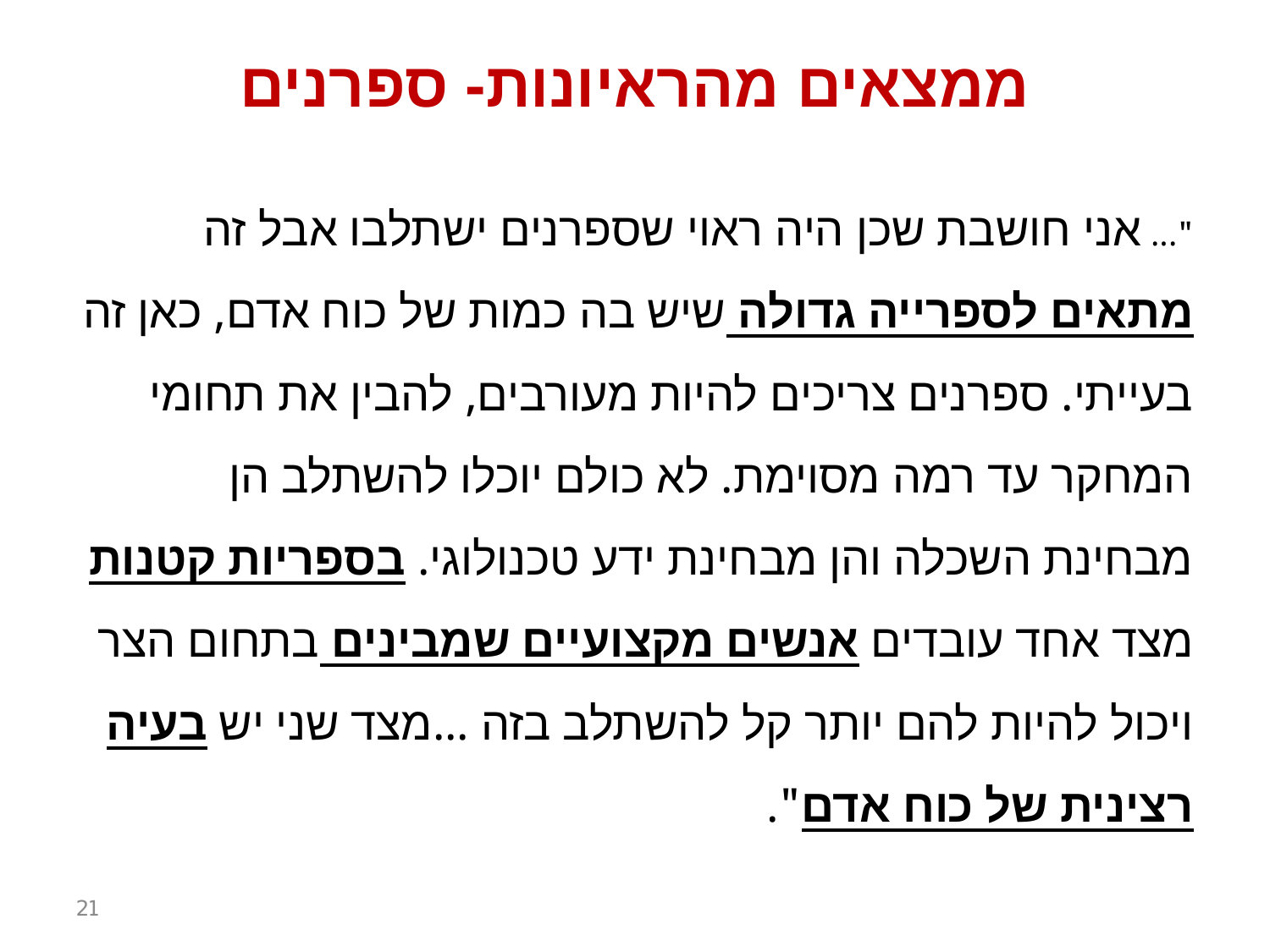

# ממצאים מהראיונות- ספרנים
"... אני חושבת שכן היה ראוי שספרנים ישתלבו אבל זה מתאים לספרייה גדולה שיש בה כמות של כוח אדם, כאן זה בעייתי. ספרנים צריכים להיות מעורבים, להבין את תחומי המחקר עד רמה מסוימת. לא כולם יוכלו להשתלב הן מבחינת השכלה והן מבחינת ידע טכנולוגי. בספריות קטנות מצד אחד עובדים אנשים מקצועיים שמבינים בתחום הצר ויכול להיות להם יותר קל להשתלב בזה ...מצד שני יש בעיה רצינית של כוח אדם".

21